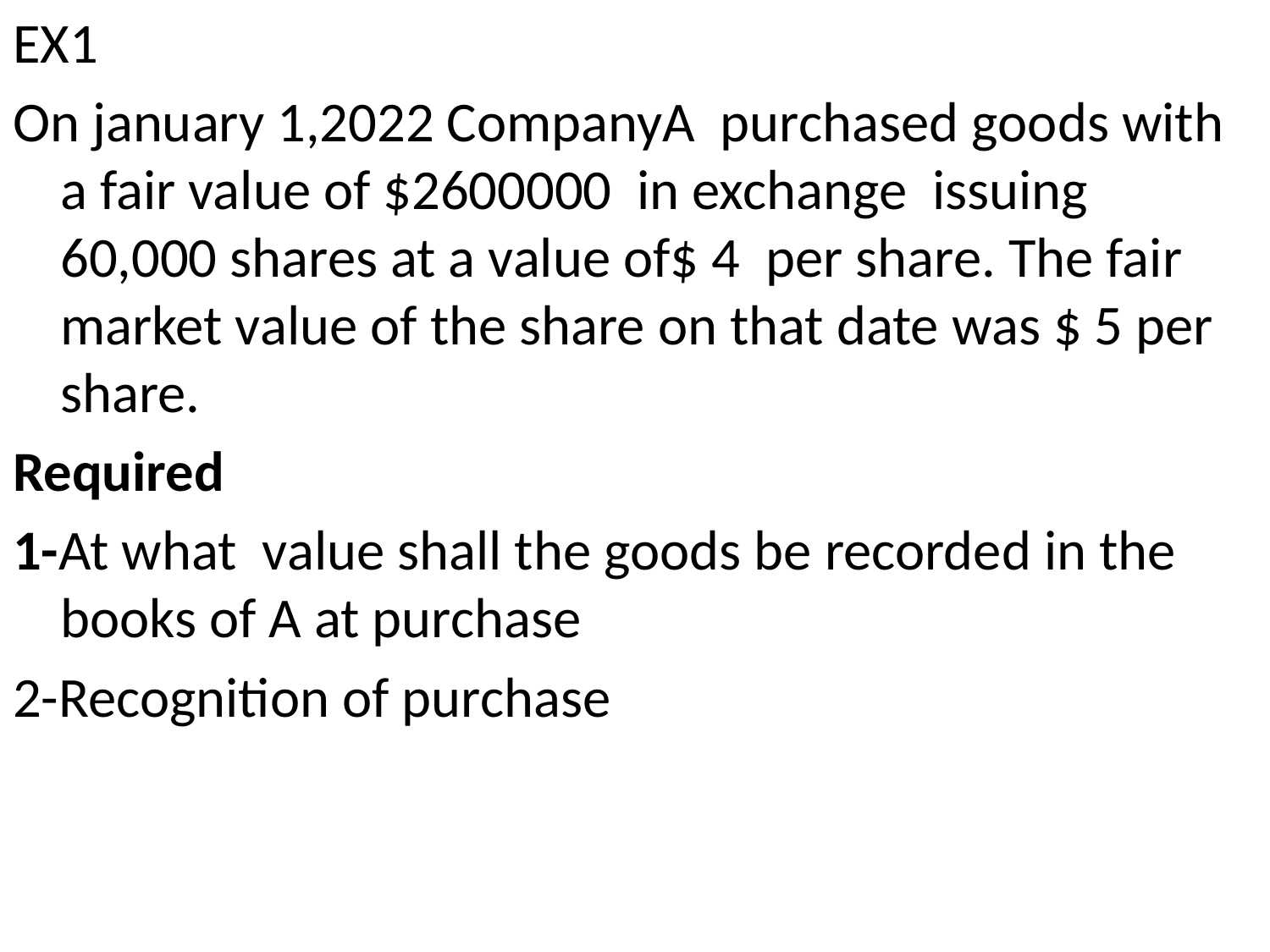

EX1
On january 1,2022 CompanyA  purchased goods with a fair value of $2600000  in exchange  issuing 60,000 shares at a value of$ 4  per share. The fair market value of the share on that date was $ 5 per share.
Required
1-At what  value shall the goods be recorded in the books of A at purchase
2-Recognition of purchase